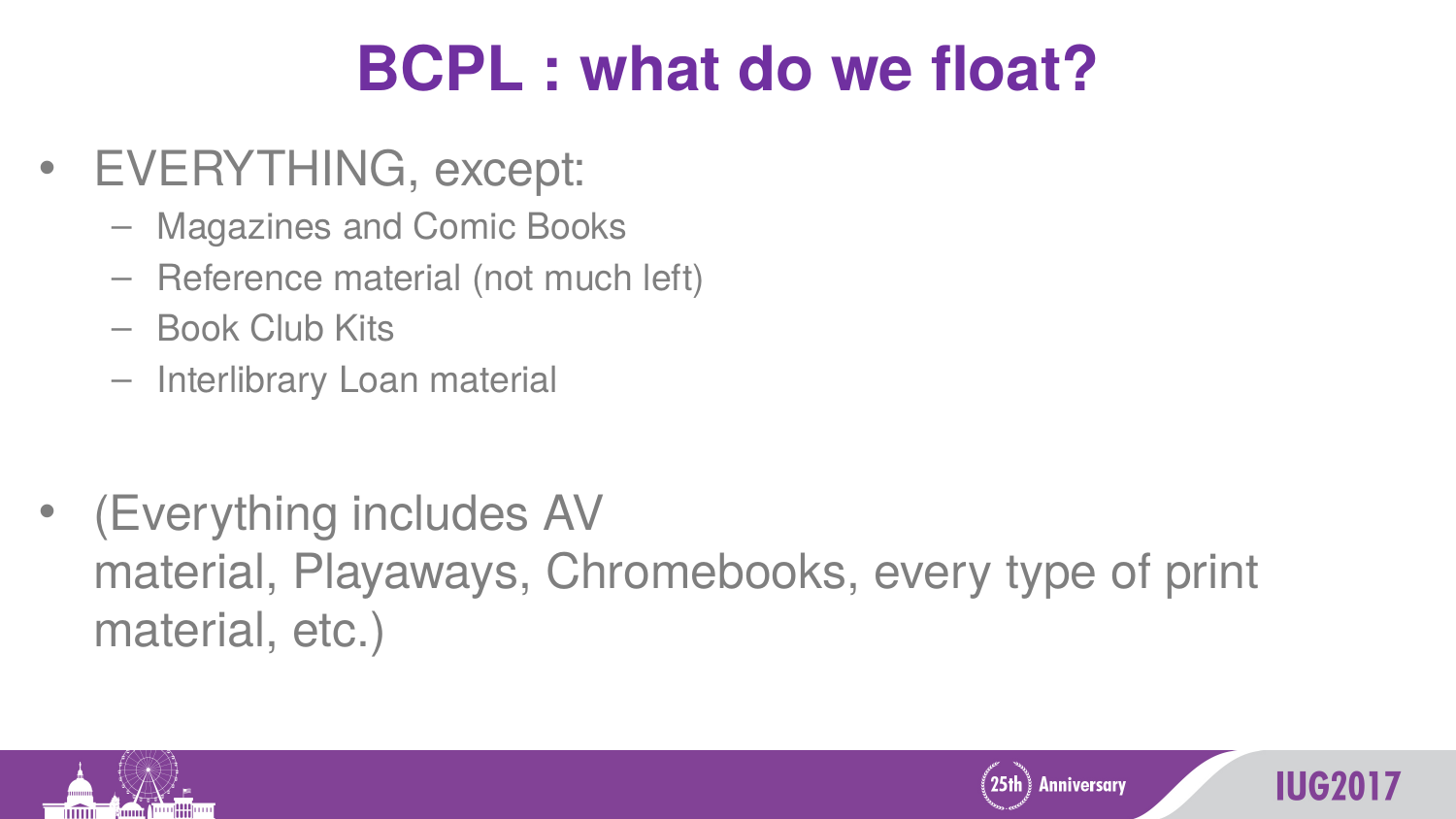

# BCPL : what do we float?
EVERYTHING, except:
Magazines and Comic Books
Reference material (not much left)
Book Club Kits
Interlibrary Loan material

(Everything includes AV material, Playaways, Chromebooks, every type of print material, etc.)